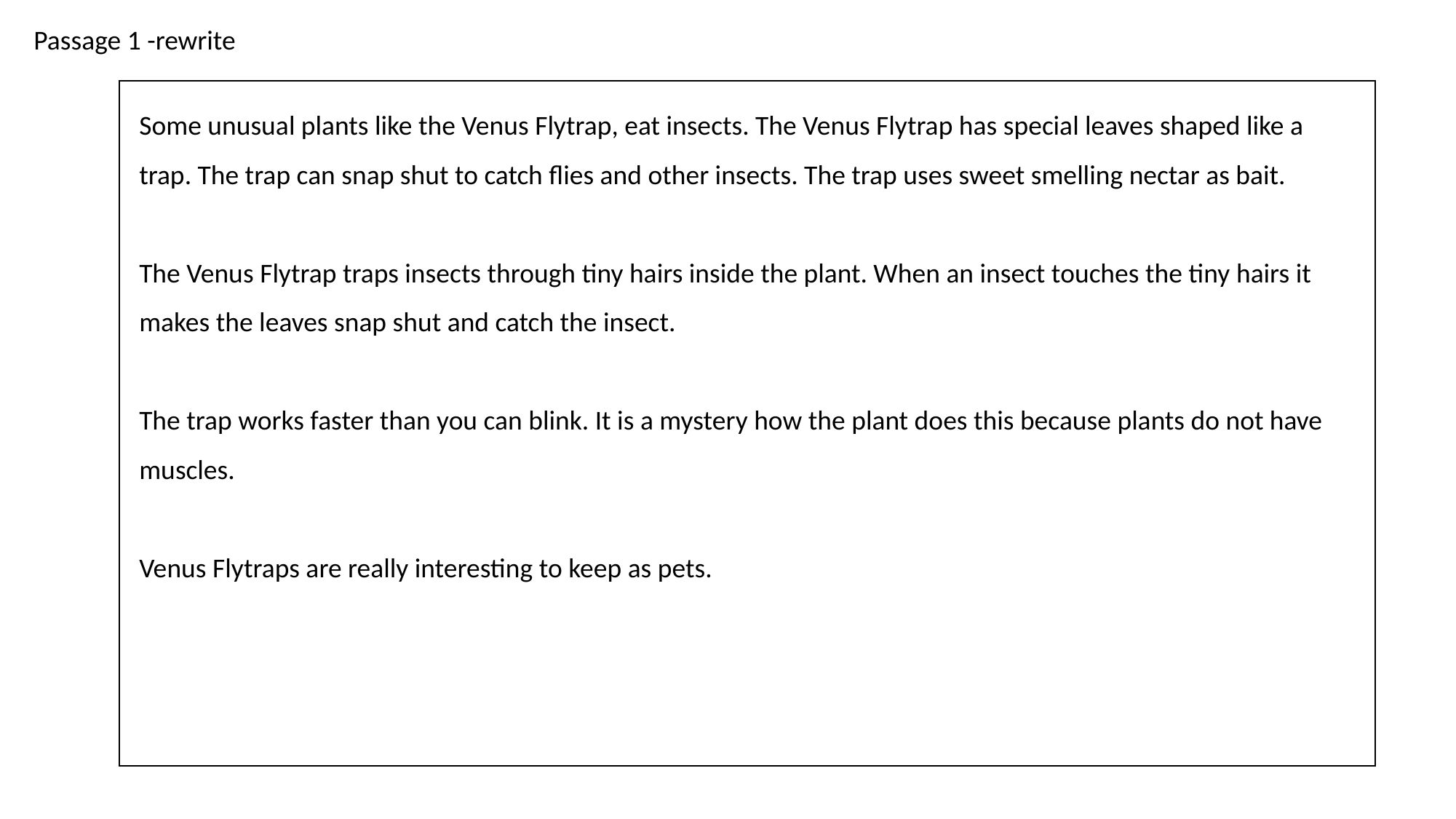

Passage 1 -rewrite

Some unusual plants like the Venus Flytrap, eat insects. The Venus Flytrap has special leaves shaped like a trap. The trap can snap shut to catch flies and other insects. The trap uses sweet smelling nectar as bait.

The Venus Flytrap traps insects through tiny hairs inside the plant. When an insect touches the tiny hairs it makes the leaves snap shut and catch the insect.

The trap works faster than you can blink. It is a mystery how the plant does this because plants do not have muscles.

Venus Flytraps are really interesting to keep as pets.